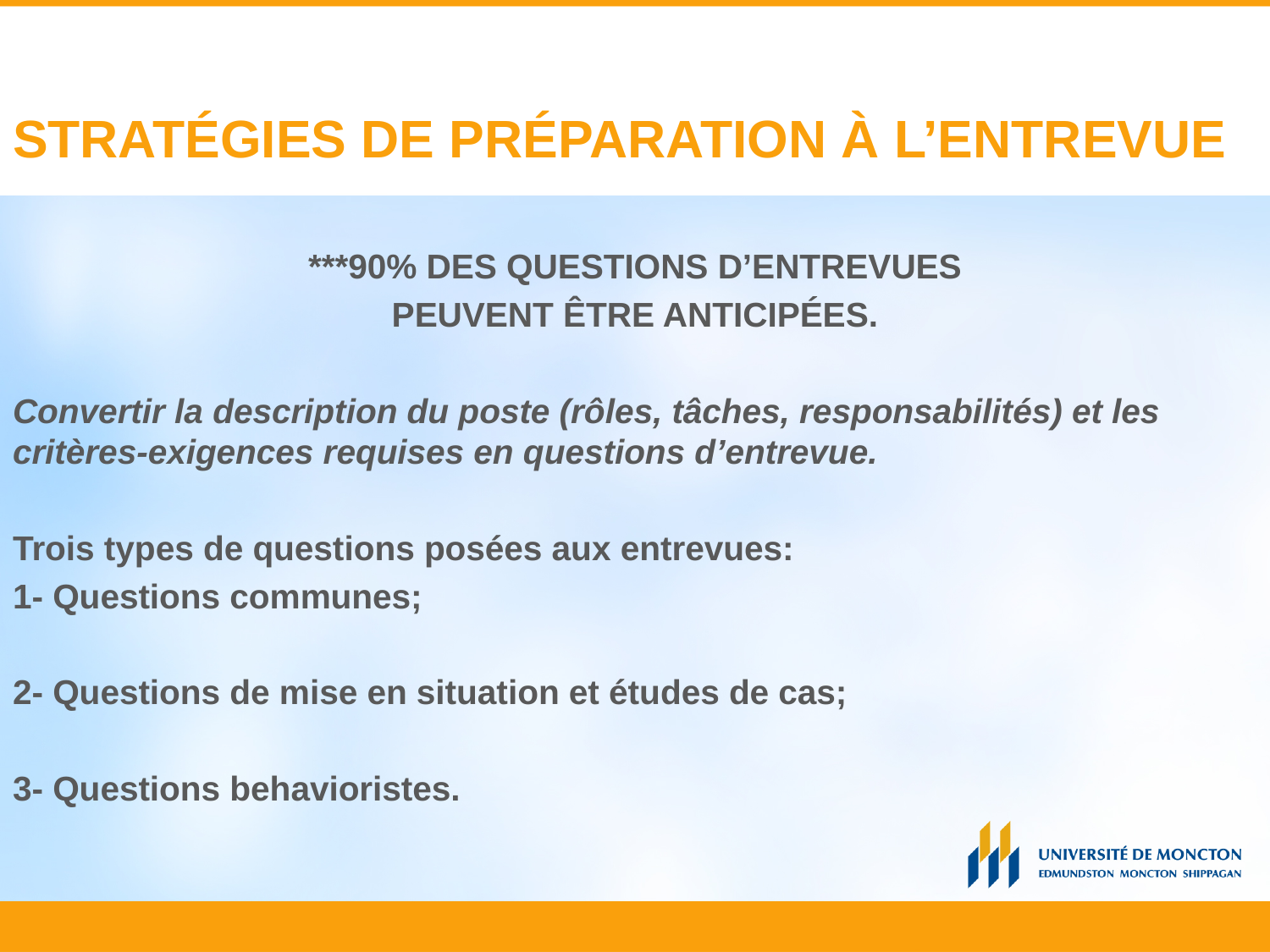

# STRATÉGIES DE PRÉPARATION À L’ENTREVUE

***90% DES QUESTIONS D’ENTREVUES
PEUVENT ÊTRE ANTICIPÉES.

Convertir la description du poste (rôles, tâches, responsabilités) et les critères-exigences requises en questions d’entrevue.

Trois types de questions posées aux entrevues:
1- Questions communes;

2- Questions de mise en situation et études de cas;

3- Questions behavioristes.